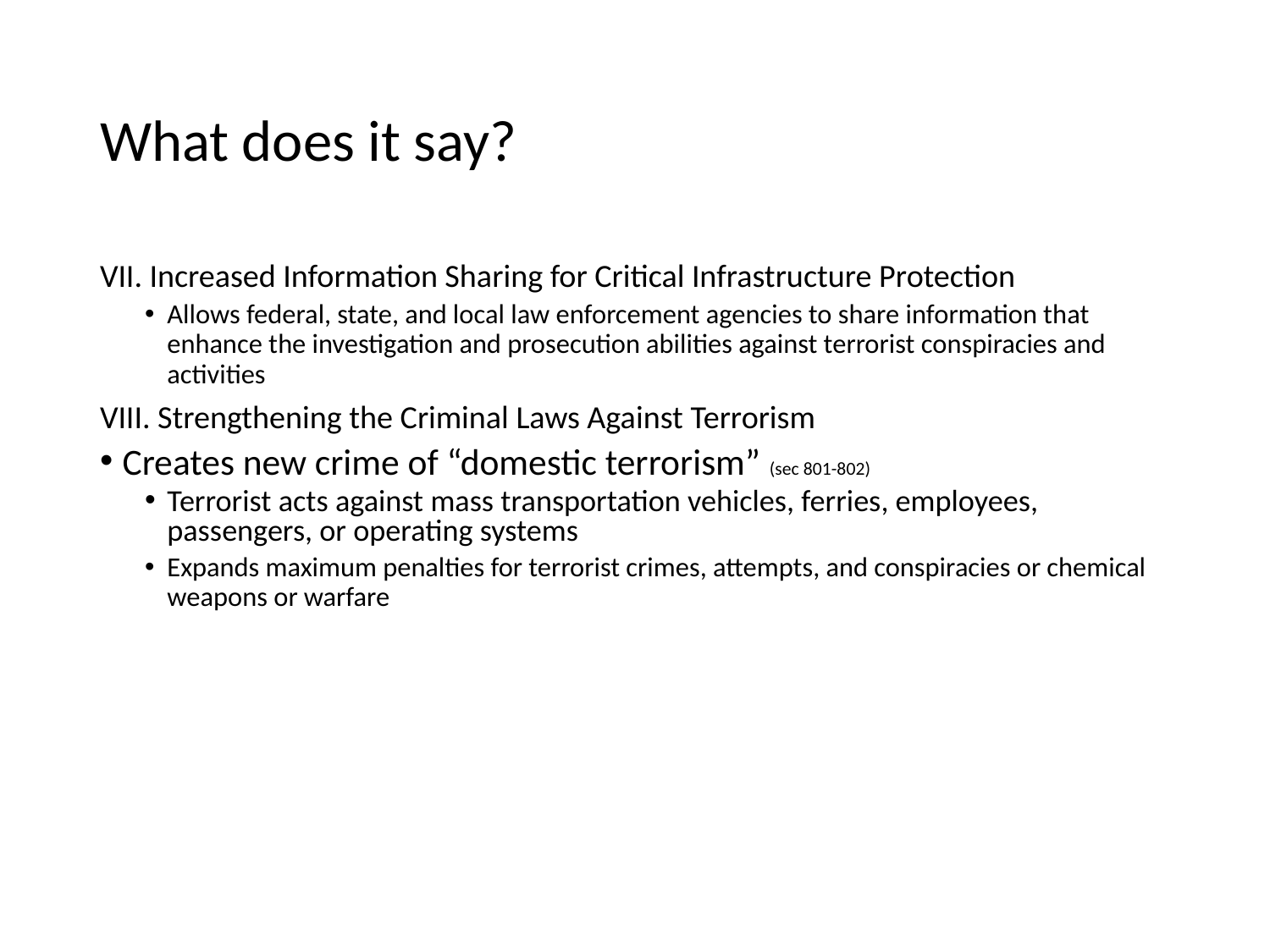

# What does it say?
VII. Increased Information Sharing for Critical Infrastructure Protection
Allows federal, state, and local law enforcement agencies to share information that enhance the investigation and prosecution abilities against terrorist conspiracies and activities
VIII. Strengthening the Criminal Laws Against Terrorism
Creates new crime of “domestic terrorism” (sec 801-802)
Terrorist acts against mass transportation vehicles, ferries, employees, passengers, or operating systems
Expands maximum penalties for terrorist crimes, attempts, and conspiracies or chemical weapons or warfare